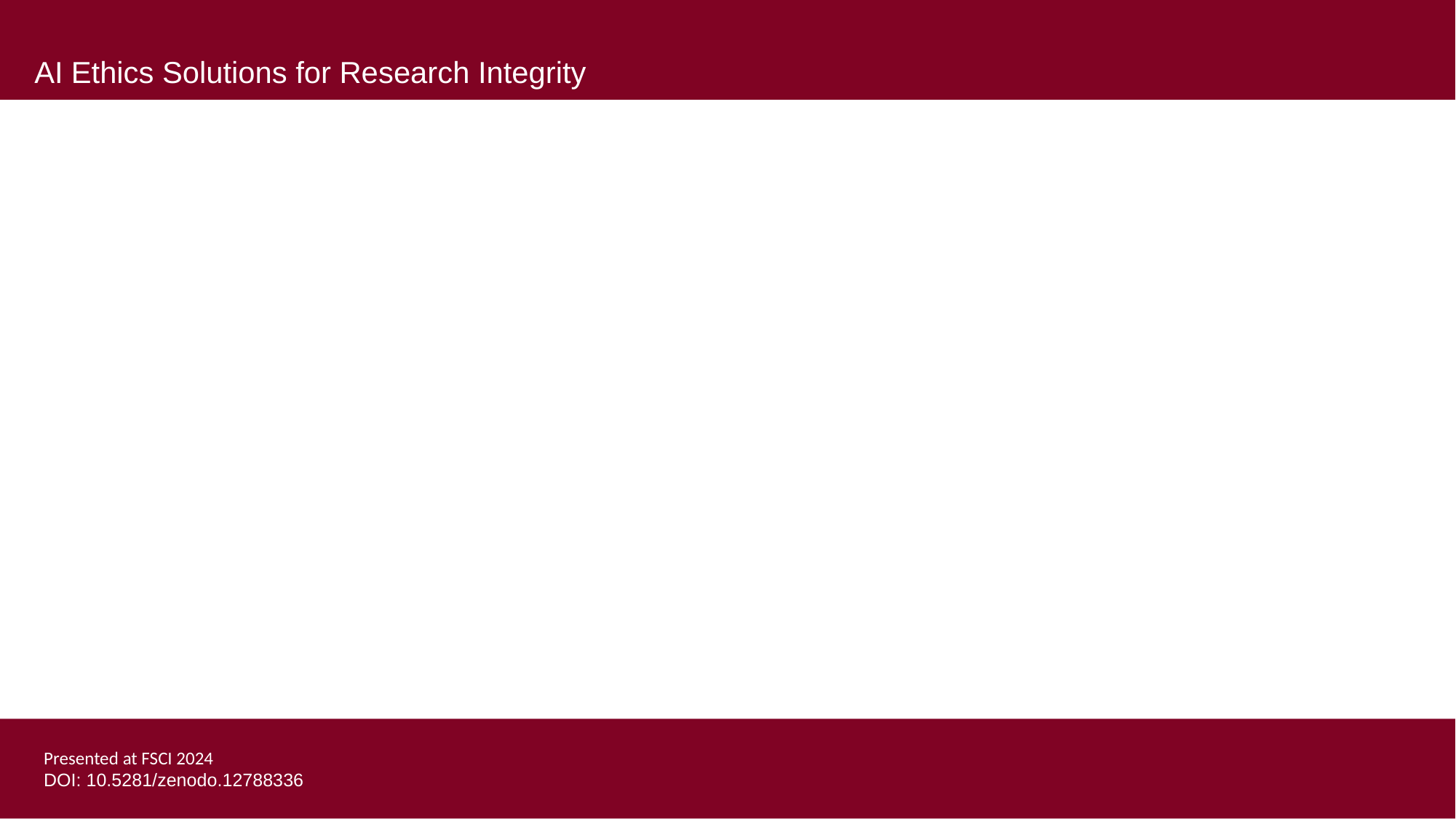

AI Ethics Solutions for Research Integrity

Presented at FSCI 2024
DOI: 10.5281/zenodo.12788336